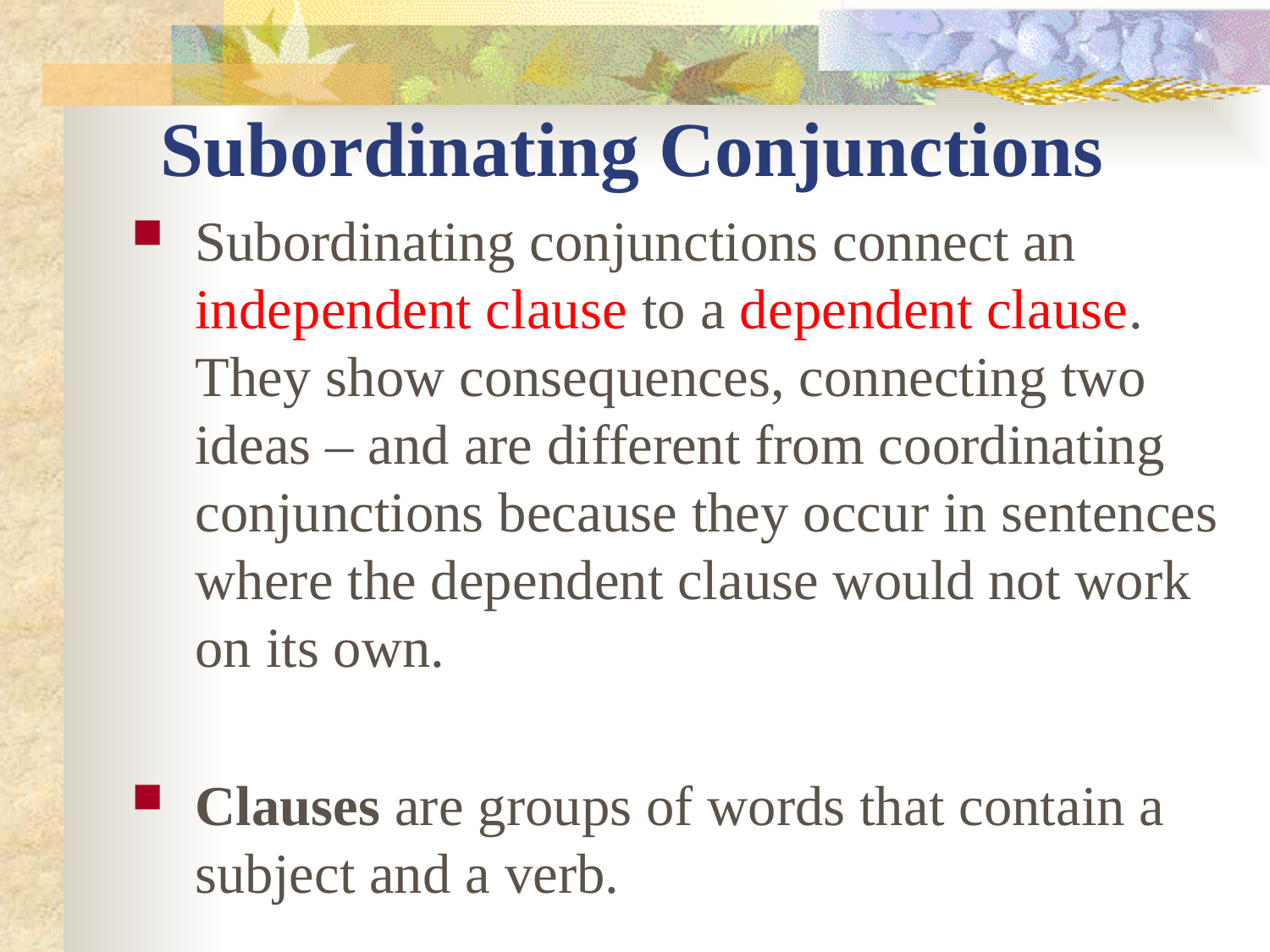

# Subordinating Conjunctions
Subordinating conjunctions connect an independent clause to a dependent clause. They show consequences, connecting two ideas – and are different from coordinating conjunctions because they occur in sentences where the dependent clause would not work on its own.

Clauses are groups of words that contain a subject and a verb.